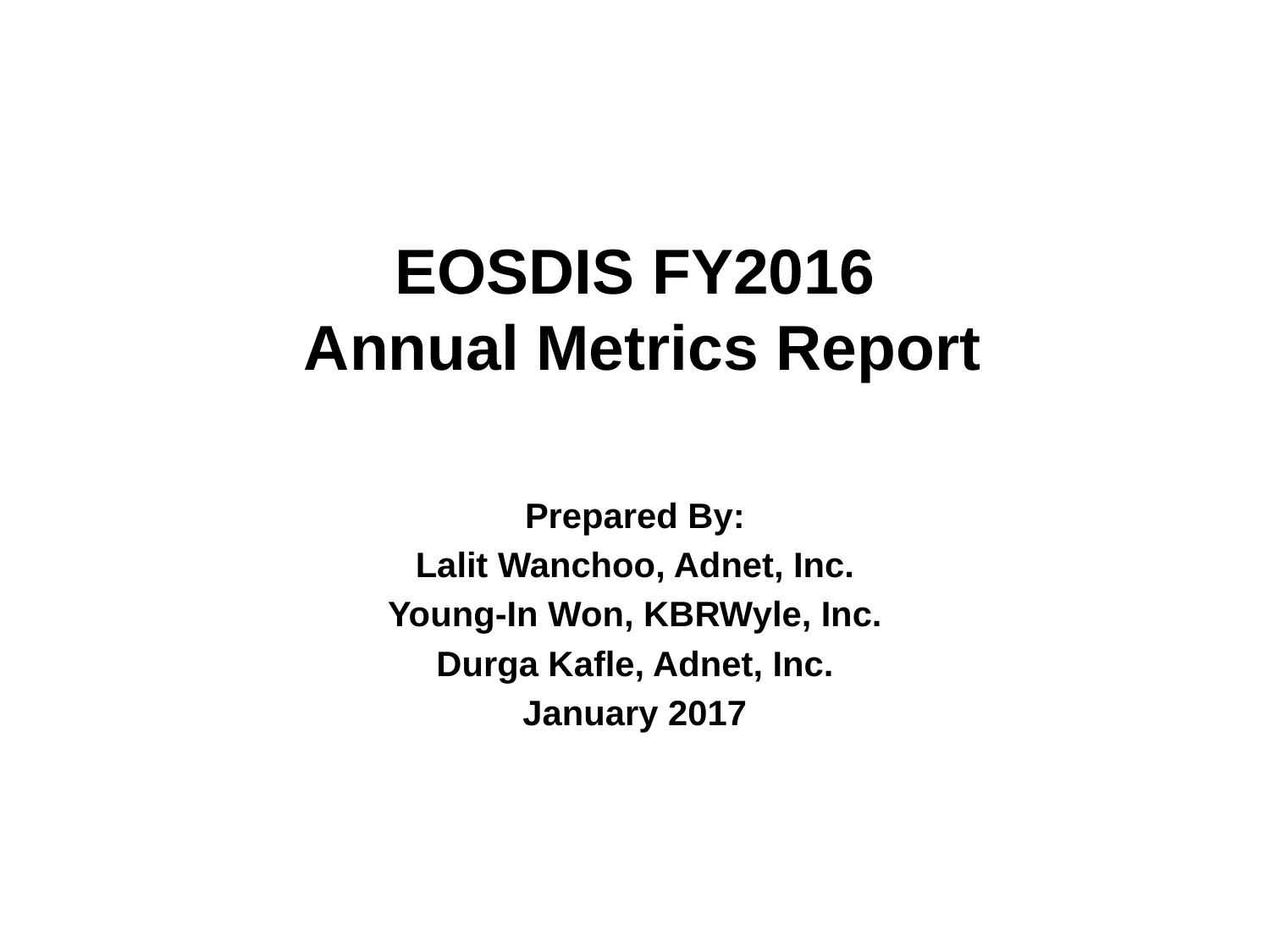

# EOSDIS FY2016 Annual Metrics Report
Prepared By:
Lalit Wanchoo, Adnet, Inc.
Young-In Won, KBRWyle, Inc.
Durga Kafle, Adnet, Inc.
January 2017